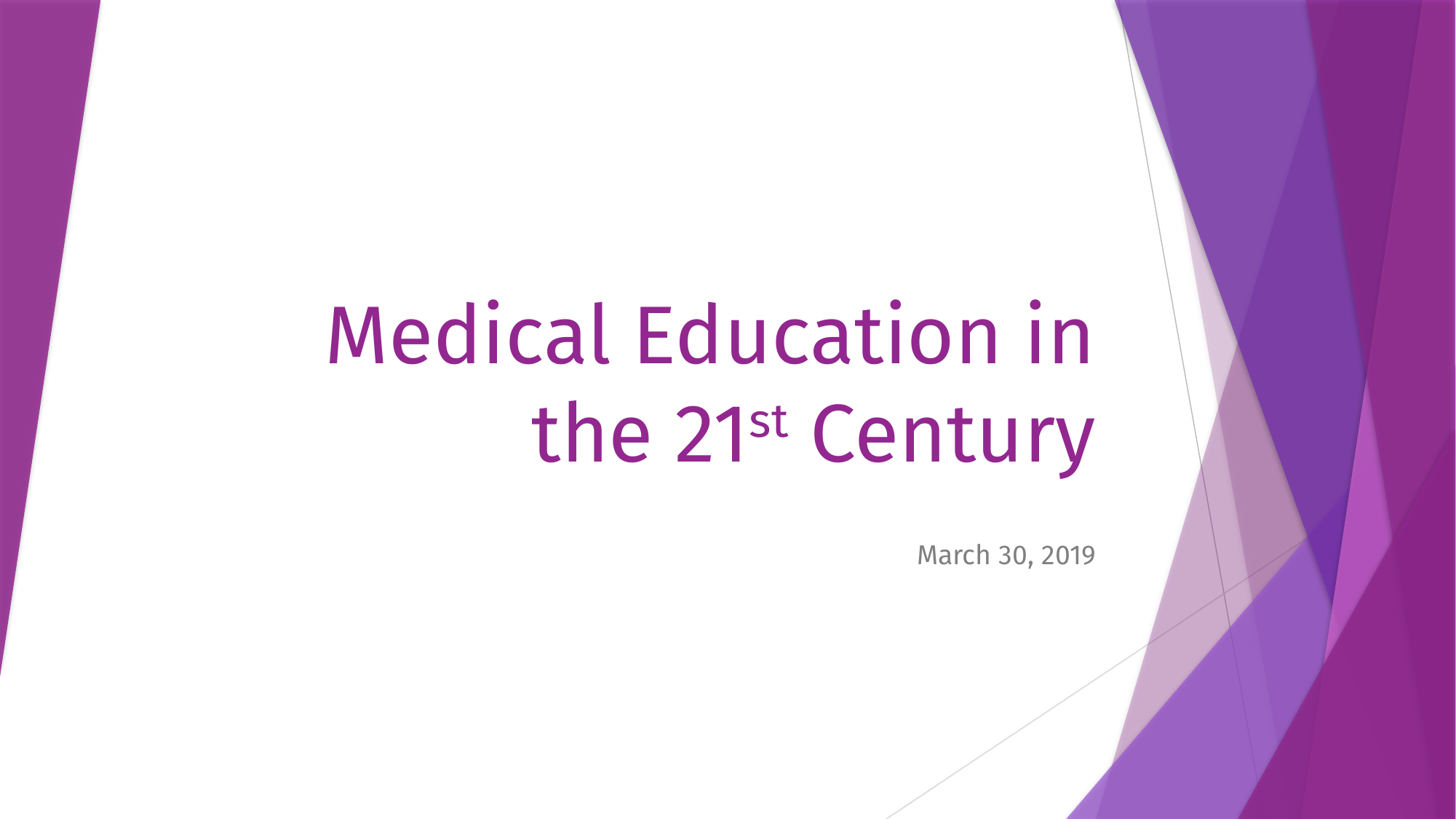

# Medical Education in the 21st Century

March 30, 2019